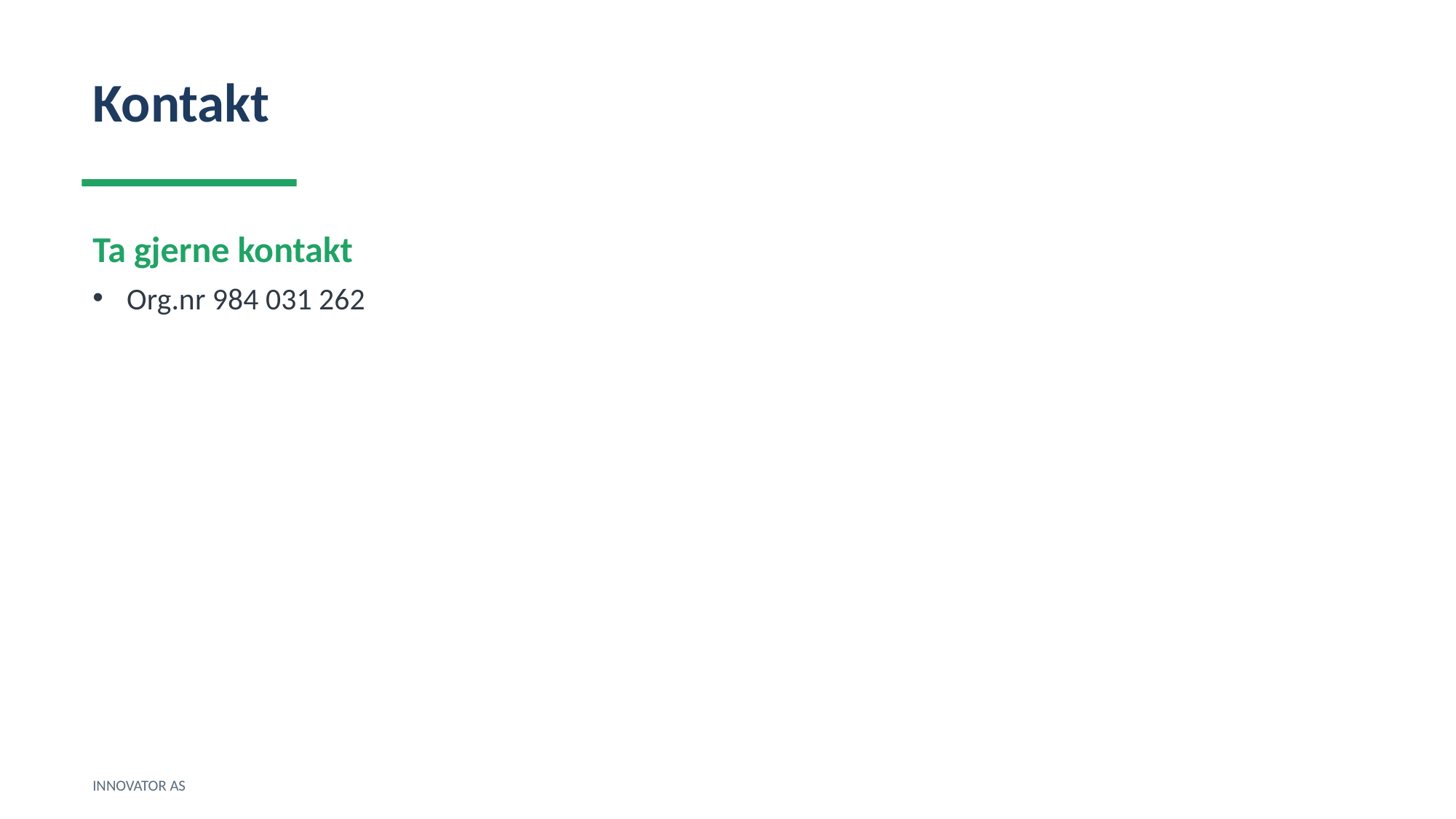

Kontakt

Ta gjerne kontakt
Org.nr 984 031 262
INNOVATOR AS